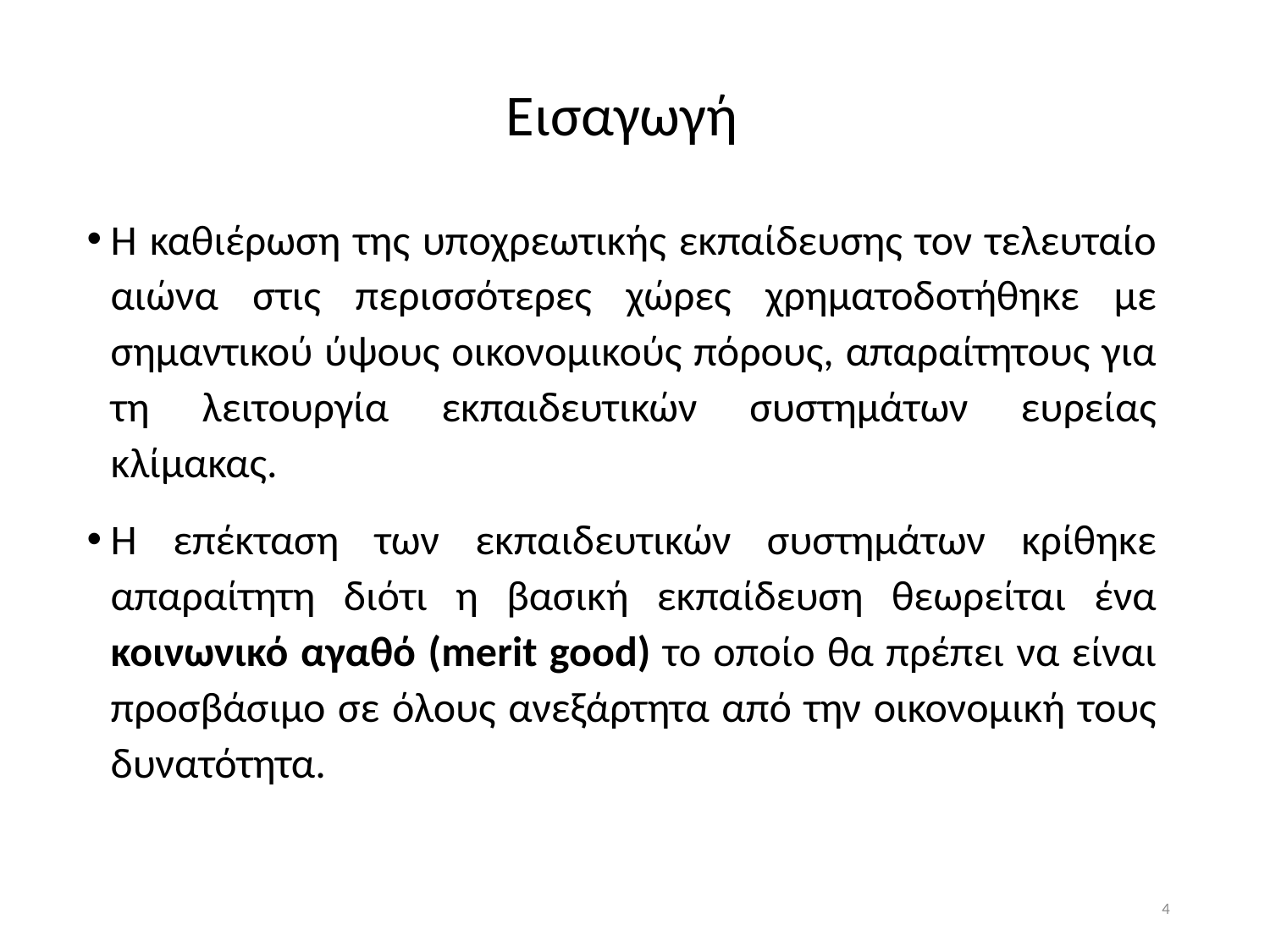

# Εισαγωγή
Η καθιέρωση της υποχρεωτικής εκπαίδευσης τον τελευταίο αιώνα στις περισσότερες χώρες χρηματοδοτήθηκε με σημαντικού ύψους οικονομικούς πόρους, απαραίτητους για τη λειτουργία εκπαιδευτικών συστημάτων ευρείας κλίμακας.
Η επέκταση των εκπαιδευτικών συστημάτων κρίθηκε απαραίτητη διότι η βασική εκπαίδευση θεωρείται ένα κοινωνικό αγαθό (merit good) το οποίο θα πρέπει να είναι προσβάσιμο σε όλους ανεξάρτητα από την οικονομική τους δυνατότητα.
4